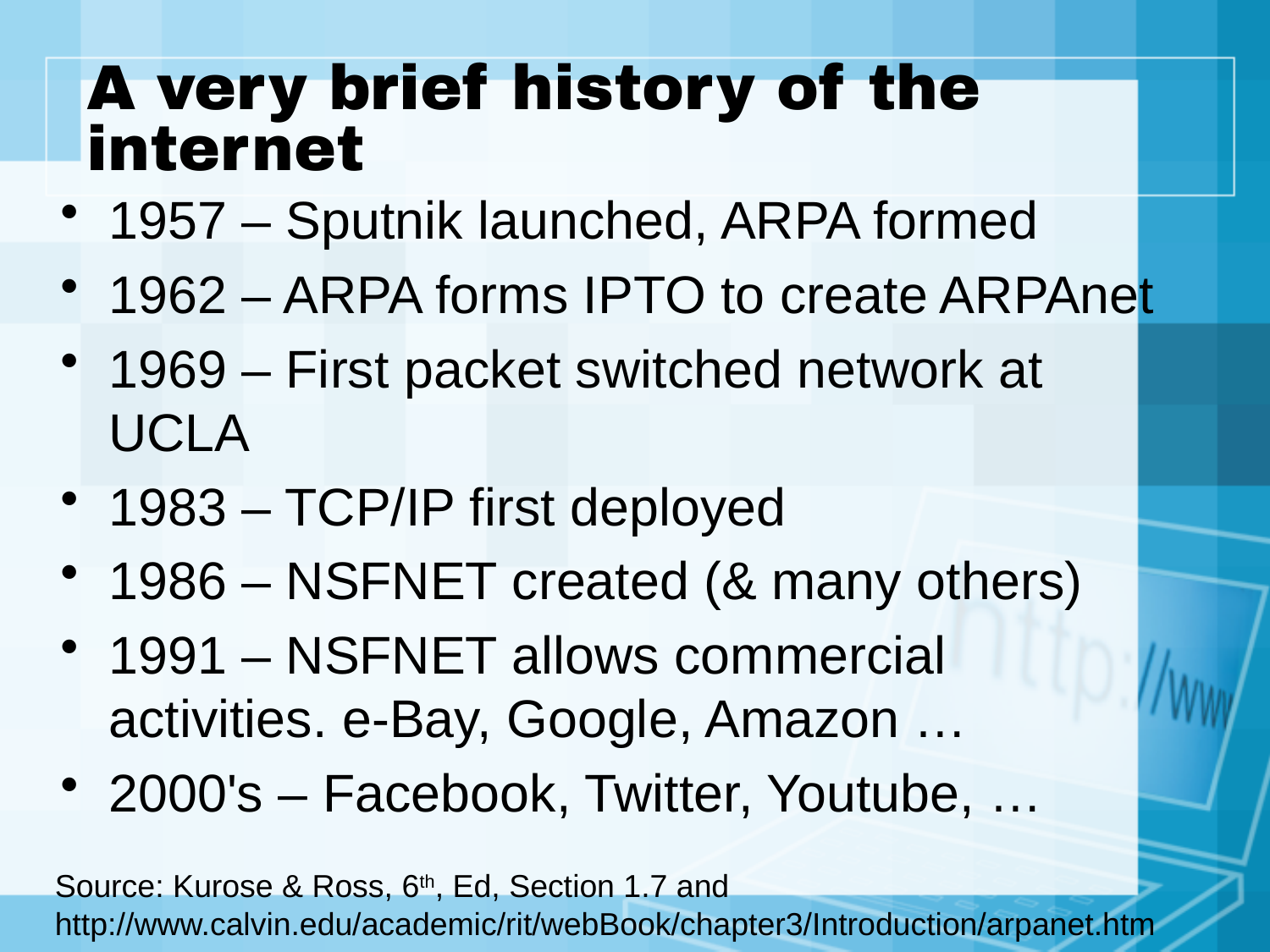

# A very brief history of the internet
1957 – Sputnik launched, ARPA formed
1962 – ARPA forms IPTO to create ARPAnet
1969 – First packet switched network at UCLA
1983 – TCP/IP first deployed
1986 – NSFNET created (& many others)
1991 – NSFNET allows commercial activities. e-Bay, Google, Amazon …
2000's – Facebook, Twitter, Youtube, …

Source: Kurose & Ross, 6th, Ed, Section 1.7 and
http://www.calvin.edu/academic/rit/webBook/chapter3/Introduction/arpanet.htm